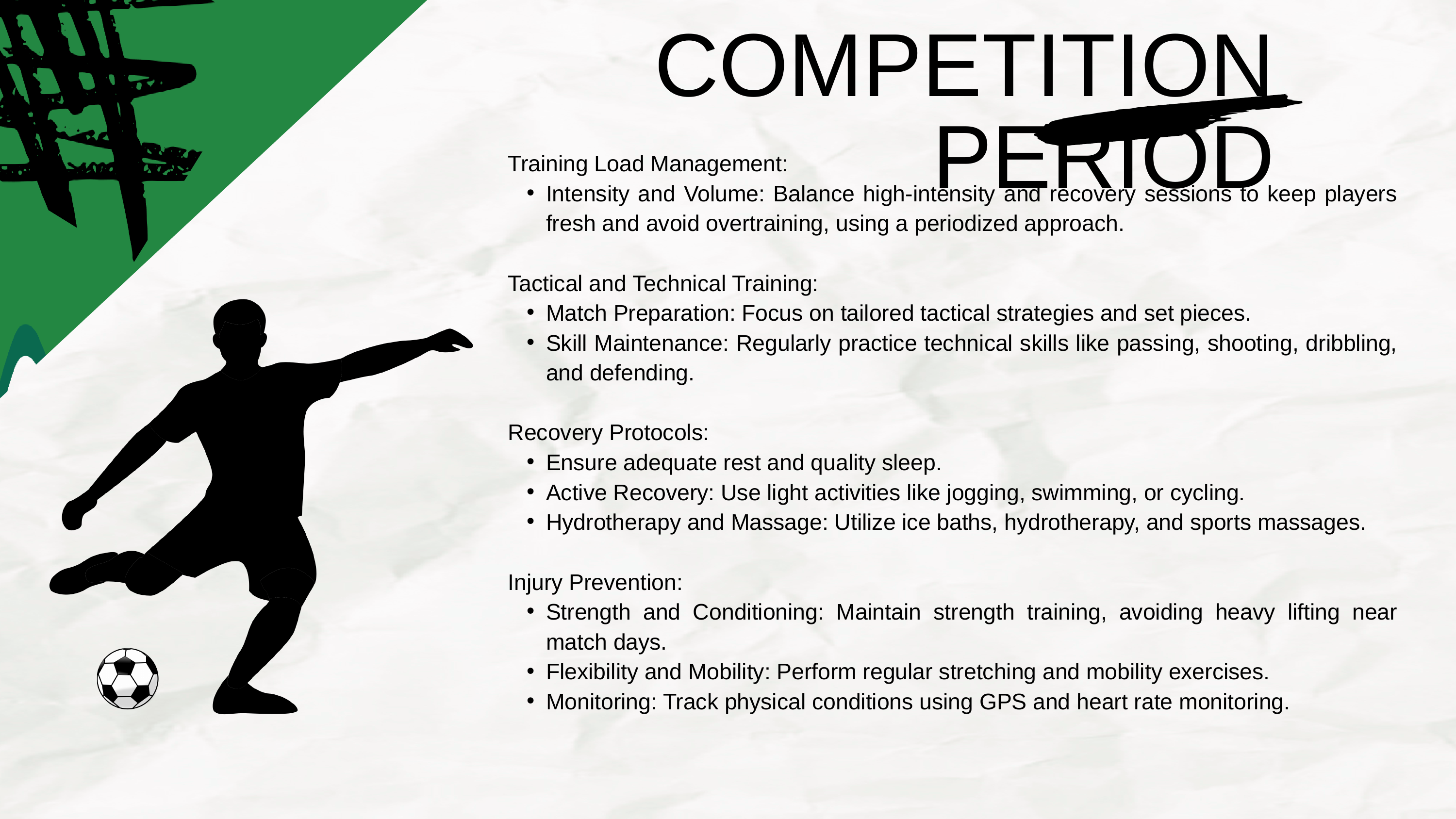

COMPETITION PERIOD
Training Load Management:
Intensity and Volume: Balance high-intensity and recovery sessions to keep players fresh and avoid overtraining, using a periodized approach.

Tactical and Technical Training:
Match Preparation: Focus on tailored tactical strategies and set pieces.
Skill Maintenance: Regularly practice technical skills like passing, shooting, dribbling, and defending.

Recovery Protocols:
Ensure adequate rest and quality sleep.
Active Recovery: Use light activities like jogging, swimming, or cycling.
Hydrotherapy and Massage: Utilize ice baths, hydrotherapy, and sports massages.

Injury Prevention:
Strength and Conditioning: Maintain strength training, avoiding heavy lifting near match days.
Flexibility and Mobility: Perform regular stretching and mobility exercises.
Monitoring: Track physical conditions using GPS and heart rate monitoring.